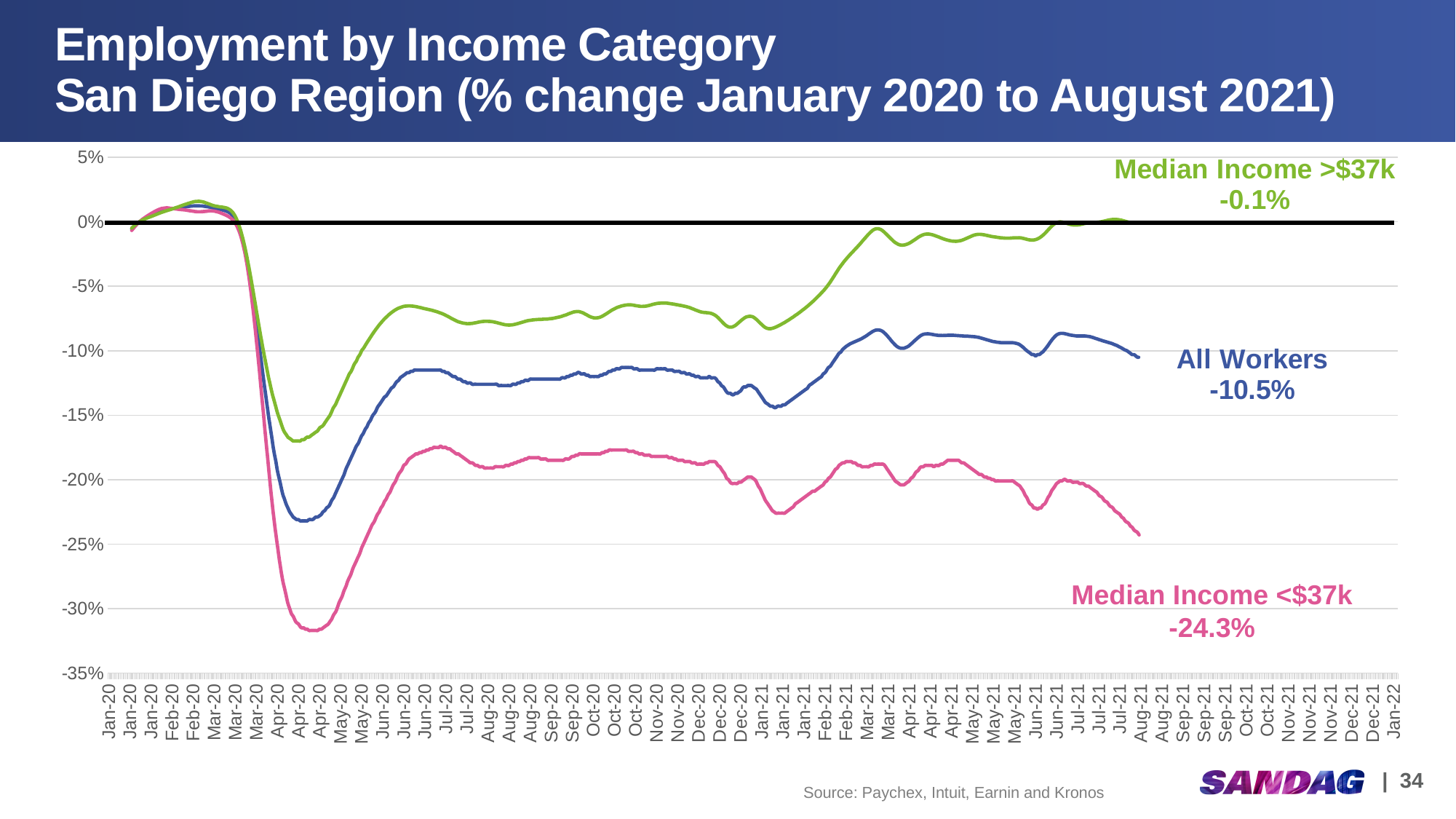

# Employment by Income Category San Diego Region (% change January 2020 to August 2021)

### Chart

| Category |  |  |  |
|---|---|---|---|
| 43831 | None | None | None |
| 43832 | None | None | None |
| 43833 | None | None | None |
| 43834 | None | None | None |
| 43835 | None | None | None |
| 43836 | None | None | None |
| 43837 | None | None | None |
| 43838 | None | None | None |
| 43839 | None | None | None |
| 43840 | None | None | None |
| 43841 | None | None | None |
| 43842 | None | None | None |
| 43843 | None | None | None |
| 43844 | -0.00565 | -0.00669 | -0.00486 |
| 43845 | -0.00425 | -0.00505 | -0.00364 |
| 43846 | -0.0029 | -0.00347 | -0.00246 |
| 43847 | -0.00162 | -0.00197 | -0.00136 |
| 43848 | -0.000467 | -0.000595 | -0.000369 |
| 43849 | 0.000572 | 0.00067 | 0.000499 |
| 43850 | 0.00149 | 0.0018 | 0.00125 |
| 43851 | 0.00229 | 0.00279 | 0.00191 |
| 43852 | 0.00303 | 0.00374 | 0.0025 |
| 43853 | 0.00373 | 0.00464 | 0.00304 |
| 43854 | 0.00439 | 0.00549 | 0.00356 |
| 43855 | 0.00505 | 0.00633 | 0.00408 |
| 43856 | 0.00569 | 0.00713 | 0.00461 |
| 43857 | 0.00634 | 0.0079 | 0.00515 |
| 43858 | 0.00696 | 0.00863 | 0.0057 |
| 43859 | 0.00756 | 0.00929 | 0.00625 |
| 43860 | 0.00809 | 0.00983 | 0.00678 |
| 43861 | 0.00856 | 0.0103 | 0.00729 |
| 43862 | 0.00896 | 0.0105 | 0.00776 |
| 43863 | 0.00929 | 0.0107 | 0.00821 |
| 43864 | 0.00956 | 0.0108 | 0.00865 |
| 43865 | 0.00978 | 0.0107 | 0.00907 |
| 43866 | 0.00995 | 0.0105 | 0.00949 |
| 43867 | 0.0101 | 0.0104 | 0.00993 |
| 43868 | 0.0103 | 0.0102 | 0.0104 |
| 43869 | 0.0105 | 0.01 | 0.0109 |
| 43870 | 0.0107 | 0.00984 | 0.0113 |
| 43871 | 0.0109 | 0.00964 | 0.0118 |
| 43872 | 0.0111 | 0.00949 | 0.0123 |
| 43873 | 0.0113 | 0.00938 | 0.0128 |
| 43874 | 0.0115 | 0.00925 | 0.0133 |
| 43875 | 0.0117 | 0.00905 | 0.0137 |
| 43876 | 0.0119 | 0.00882 | 0.0142 |
| 43877 | 0.012 | 0.00859 | 0.0146 |
| 43878 | 0.0122 | 0.0084 | 0.015 |
| 43879 | 0.0123 | 0.00822 | 0.0154 |
| 43880 | 0.0124 | 0.00799 | 0.0157 |
| 43881 | 0.0124 | 0.00782 | 0.0158 |
| 43882 | 0.0124 | 0.00776 | 0.0159 |
| 43883 | 0.0123 | 0.00777 | 0.0158 |
| 43884 | 0.0123 | 0.00786 | 0.0156 |
| 43885 | 0.0121 | 0.00798 | 0.0153 |
| 43886 | 0.0119 | 0.00811 | 0.0148 |
| 43887 | 0.0117 | 0.00827 | 0.0143 |
| 43888 | 0.0115 | 0.00844 | 0.0138 |
| 43889 | 0.0112 | 0.00848 | 0.0133 |
| 43890 | 0.0109 | 0.00844 | 0.0128 |
| 43891 | 0.0106 | 0.00828 | 0.0124 |
| 43892 | 0.0103 | 0.00801 | 0.0121 |
| 43893 | 0.0101 | 0.00767 | 0.0119 |
| 43894 | 0.00974 | 0.00723 | 0.0116 |
| 43895 | 0.00939 | 0.00667 | 0.0115 |
| 43896 | 0.00906 | 0.00613 | 0.0113 |
| 43897 | 0.00868 | 0.00555 | 0.011 |
| 43898 | 0.0082 | 0.00492 | 0.0107 |
| 43899 | 0.00757 | 0.0042 | 0.0101 |
| 43900 | 0.0067 | 0.0033 | 0.00927 |
| 43901 | 0.00554 | 0.0022 | 0.00807 |
| 43902 | 0.00402 | 0.000817 | 0.00644 |
| 43903 | 0.00194 | -0.00105 | 0.00419 |
| 43904 | -0.000782 | -0.00353 | 0.00129 |
| 43905 | -0.00415 | -0.00664 | -0.00227 |
| 43906 | -0.00822 | -0.0105 | -0.00649 |
| 43907 | -0.0131 | -0.0153 | -0.0114 |
| 43908 | -0.0187 | -0.021 | -0.0169 |
| 43909 | -0.0252 | -0.0278 | -0.0231 |
| 43910 | -0.0324 | -0.0358 | -0.0299 |
| 43911 | -0.0404 | -0.0449 | -0.037 |
| 43912 | -0.0491 | -0.0551 | -0.0446 |
| 43913 | -0.0585 | -0.0664 | -0.0525 |
| 43914 | -0.0683 | -0.0785 | -0.0605 |
| 43915 | -0.0785 | -0.0915 | -0.0687 |
| 43916 | -0.089 | -0.105 | -0.0768 |
| 43917 | -0.0996 | -0.119 | -0.0848 |
| 43918 | -0.11 | -0.134 | -0.0925 |
| 43919 | -0.121 | -0.148 | -0.1 |
| 43920 | -0.131 | -0.163 | -0.107 |
| 43921 | -0.141 | -0.177 | -0.114 |
| 43922 | -0.151 | -0.191 | -0.121 |
| 43923 | -0.16 | -0.205 | -0.127 |
| 43924 | -0.169 | -0.218 | -0.133 |
| 43925 | -0.178 | -0.23 | -0.138 |
| 43926 | -0.185 | -0.241 | -0.143 |
| 43927 | -0.193 | -0.251 | -0.148 |
| 43928 | -0.199 | -0.261 | -0.152 |
| 43929 | -0.205 | -0.27 | -0.156 |
| 43930 | -0.211 | -0.278 | -0.16 |
| 43931 | -0.215 | -0.284 | -0.163 |
| 43932 | -0.219 | -0.29 | -0.165 |
| 43933 | -0.222 | -0.296 | -0.167 |
| 43934 | -0.225 | -0.3 | -0.168 |
| 43935 | -0.227 | -0.304 | -0.169 |
| 43936 | -0.229 | -0.306 | -0.17 |
| 43937 | -0.23 | -0.309 | -0.17 |
| 43938 | -0.231 | -0.311 | -0.17 |
| 43939 | -0.231 | -0.312 | -0.17 |
| 43940 | -0.232 | -0.314 | -0.17 |
| 43941 | -0.232 | -0.315 | -0.169 |
| 43942 | -0.232 | -0.315 | -0.169 |
| 43943 | -0.232 | -0.316 | -0.168 |
| 43944 | -0.232 | -0.316 | -0.167 |
| 43945 | -0.231 | -0.317 | -0.167 |
| 43946 | -0.231 | -0.317 | -0.166 |
| 43947 | -0.231 | -0.317 | -0.165 |
| 43948 | -0.23 | -0.317 | -0.164 |
| 43949 | -0.229 | -0.317 | -0.163 |
| 43950 | -0.229 | -0.317 | -0.162 |
| 43951 | -0.228 | -0.316 | -0.16 |
| 43952 | -0.227 | -0.316 | -0.159 |
| 43953 | -0.225 | -0.315 | -0.158 |
| 43954 | -0.224 | -0.314 | -0.156 |
| 43955 | -0.222 | -0.313 | -0.154 |
| 43956 | -0.221 | -0.312 | -0.152 |
| 43957 | -0.219 | -0.31 | -0.15 |
| 43958 | -0.216 | -0.308 | -0.147 |
| 43959 | -0.214 | -0.305 | -0.144 |
| 43960 | -0.211 | -0.303 | -0.142 |
| 43961 | -0.208 | -0.3 | -0.139 |
| 43962 | -0.205 | -0.296 | -0.136 |
| 43963 | -0.202 | -0.293 | -0.133 |
| 43964 | -0.199 | -0.29 | -0.13 |
| 43965 | -0.196 | -0.286 | -0.127 |
| 43966 | -0.192 | -0.283 | -0.124 |
| 43967 | -0.189 | -0.279 | -0.121 |
| 43968 | -0.186 | -0.276 | -0.118 |
| 43969 | -0.183 | -0.273 | -0.116 |
| 43970 | -0.18 | -0.269 | -0.113 |
| 43971 | -0.177 | -0.266 | -0.11 |
| 43972 | -0.174 | -0.263 | -0.108 |
| 43973 | -0.172 | -0.26 | -0.105 |
| 43974 | -0.169 | -0.257 | -0.103 |
| 43975 | -0.166 | -0.253 | -0.1 |
| 43976 | -0.164 | -0.25 | -0.0982 |
| 43977 | -0.161 | -0.247 | -0.096 |
| 43978 | -0.159 | -0.244 | -0.0938 |
| 43979 | -0.156 | -0.241 | -0.0917 |
| 43980 | -0.154 | -0.238 | -0.0896 |
| 43981 | -0.151 | -0.235 | -0.0875 |
| 43982 | -0.149 | -0.233 | -0.0855 |
| 43983 | -0.147 | -0.23 | -0.0836 |
| 43984 | -0.144 | -0.227 | -0.0818 |
| 43985 | -0.142 | -0.225 | -0.08 |
| 43986 | -0.14 | -0.222 | -0.0784 |
| 43987 | -0.138 | -0.22 | -0.0768 |
| 43988 | -0.136 | -0.217 | -0.0753 |
| 43989 | -0.135 | -0.215 | -0.074 |
| 43990 | -0.133 | -0.212 | -0.0727 |
| 43991 | -0.131 | -0.21 | -0.0715 |
| 43992 | -0.129 | -0.207 | -0.0704 |
| 43993 | -0.128 | -0.204 | -0.0694 |
| 43994 | -0.126 | -0.202 | -0.0685 |
| 43995 | -0.124 | -0.199 | -0.0677 |
| 43996 | -0.123 | -0.196 | -0.067 |
| 43997 | -0.121 | -0.194 | -0.0665 |
| 43998 | -0.12 | -0.192 | -0.066 |
| 43999 | -0.119 | -0.189 | -0.0656 |
| 44000 | -0.118 | -0.188 | -0.0654 |
| 44001 | -0.117 | -0.186 | -0.0653 |
| 44002 | -0.117 | -0.184 | -0.0652 |
| 44003 | -0.116 | -0.183 | -0.0653 |
| 44004 | -0.116 | -0.182 | -0.0654 |
| 44005 | -0.115 | -0.181 | -0.0656 |
| 44006 | -0.115 | -0.18 | -0.0658 |
| 44007 | -0.115 | -0.18 | -0.0661 |
| 44008 | -0.115 | -0.179 | -0.0664 |
| 44009 | -0.115 | -0.179 | -0.0667 |
| 44010 | -0.115 | -0.178 | -0.0671 |
| 44011 | -0.115 | -0.178 | -0.0674 |
| 44012 | -0.115 | -0.177 | -0.0677 |
| 44013 | -0.115 | -0.177 | -0.068 |
| 44014 | -0.115 | -0.176 | -0.0683 |
| 44015 | -0.115 | -0.176 | -0.0686 |
| 44016 | -0.115 | -0.175 | -0.069 |
| 44017 | -0.115 | -0.175 | -0.0694 |
| 44018 | -0.115 | -0.175 | -0.0698 |
| 44019 | -0.115 | -0.175 | -0.0703 |
| 44020 | -0.115 | -0.174 | -0.0708 |
| 44021 | -0.116 | -0.175 | -0.0713 |
| 44022 | -0.116 | -0.175 | -0.0719 |
| 44023 | -0.117 | -0.175 | -0.0726 |
| 44024 | -0.117 | -0.176 | -0.0733 |
| 44025 | -0.118 | -0.176 | -0.074 |
| 44026 | -0.119 | -0.177 | -0.0748 |
| 44027 | -0.12 | -0.178 | -0.0755 |
| 44028 | -0.12 | -0.179 | -0.0762 |
| 44029 | -0.121 | -0.18 | -0.0769 |
| 44030 | -0.122 | -0.18 | -0.0775 |
| 44031 | -0.122 | -0.181 | -0.0779 |
| 44032 | -0.123 | -0.182 | -0.0783 |
| 44033 | -0.124 | -0.183 | -0.0786 |
| 44034 | -0.124 | -0.184 | -0.0788 |
| 44035 | -0.125 | -0.185 | -0.079 |
| 44036 | -0.125 | -0.186 | -0.079 |
| 44037 | -0.125 | -0.187 | -0.0789 |
| 44038 | -0.126 | -0.187 | -0.0788 |
| 44039 | -0.126 | -0.188 | -0.0785 |
| 44040 | -0.126 | -0.189 | -0.0783 |
| 44041 | -0.126 | -0.189 | -0.078 |
| 44042 | -0.126 | -0.19 | -0.0777 |
| 44043 | -0.126 | -0.19 | -0.0775 |
| 44044 | -0.126 | -0.19 | -0.0773 |
| 44045 | -0.126 | -0.191 | -0.0772 |
| 44046 | -0.126 | -0.191 | -0.0772 |
| 44047 | -0.126 | -0.191 | -0.0772 |
| 44048 | -0.126 | -0.191 | -0.0773 |
| 44049 | -0.126 | -0.191 | -0.0774 |
| 44050 | -0.126 | -0.191 | -0.0776 |
| 44051 | -0.126 | -0.19 | -0.0779 |
| 44052 | -0.126 | -0.19 | -0.0782 |
| 44053 | -0.127 | -0.19 | -0.0786 |
| 44054 | -0.127 | -0.19 | -0.0789 |
| 44055 | -0.127 | -0.19 | -0.0793 |
| 44056 | -0.127 | -0.19 | -0.0796 |
| 44057 | -0.127 | -0.189 | -0.0799 |
| 44058 | -0.127 | -0.189 | -0.08 |
| 44059 | -0.127 | -0.189 | -0.0801 |
| 44060 | -0.127 | -0.188 | -0.08 |
| 44061 | -0.126 | -0.188 | -0.0799 |
| 44062 | -0.126 | -0.187 | -0.0796 |
| 44063 | -0.126 | -0.187 | -0.0793 |
| 44064 | -0.125 | -0.186 | -0.0789 |
| 44065 | -0.125 | -0.186 | -0.0785 |
| 44066 | -0.124 | -0.185 | -0.0781 |
| 44067 | -0.124 | -0.185 | -0.0777 |
| 44068 | -0.123 | -0.184 | -0.0773 |
| 44069 | -0.123 | -0.184 | -0.0769 |
| 44070 | -0.123 | -0.183 | -0.0766 |
| 44071 | -0.122 | -0.183 | -0.0764 |
| 44072 | -0.122 | -0.183 | -0.0762 |
| 44073 | -0.122 | -0.183 | -0.076 |
| 44074 | -0.122 | -0.183 | -0.0759 |
| 44075 | -0.122 | -0.183 | -0.0758 |
| 44076 | -0.122 | -0.183 | -0.0757 |
| 44077 | -0.122 | -0.184 | -0.0757 |
| 44078 | -0.122 | -0.184 | -0.0756 |
| 44079 | -0.122 | -0.184 | -0.0755 |
| 44080 | -0.122 | -0.184 | -0.0755 |
| 44081 | -0.122 | -0.185 | -0.0754 |
| 44082 | -0.122 | -0.185 | -0.0752 |
| 44083 | -0.122 | -0.185 | -0.0751 |
| 44084 | -0.122 | -0.185 | -0.0749 |
| 44085 | -0.122 | -0.185 | -0.0746 |
| 44086 | -0.122 | -0.185 | -0.0743 |
| 44087 | -0.122 | -0.185 | -0.074 |
| 44088 | -0.122 | -0.185 | -0.0737 |
| 44089 | -0.121 | -0.185 | -0.0733 |
| 44090 | -0.121 | -0.185 | -0.0728 |
| 44091 | -0.121 | -0.184 | -0.0724 |
| 44092 | -0.12 | -0.184 | -0.0719 |
| 44093 | -0.12 | -0.184 | -0.0713 |
| 44094 | -0.119 | -0.183 | -0.0708 |
| 44095 | -0.119 | -0.182 | -0.0703 |
| 44096 | -0.118 | -0.182 | -0.0699 |
| 44097 | -0.118 | -0.181 | -0.0697 |
| 44098 | -0.117 | -0.181 | -0.0696 |
| 44099 | -0.117 | -0.18 | -0.0697 |
| 44100 | -0.118 | -0.18 | -0.0701 |
| 44101 | -0.118 | -0.18 | -0.0706 |
| 44102 | -0.118 | -0.18 | -0.0713 |
| 44103 | -0.119 | -0.18 | -0.072 |
| 44104 | -0.119 | -0.18 | -0.0728 |
| 44105 | -0.12 | -0.18 | -0.0735 |
| 44106 | -0.12 | -0.18 | -0.074 |
| 44107 | -0.12 | -0.18 | -0.0744 |
| 44108 | -0.12 | -0.18 | -0.0746 |
| 44109 | -0.12 | -0.18 | -0.0745 |
| 44110 | -0.12 | -0.18 | -0.0743 |
| 44111 | -0.119 | -0.18 | -0.0739 |
| 44112 | -0.119 | -0.179 | -0.0733 |
| 44113 | -0.118 | -0.179 | -0.0725 |
| 44114 | -0.118 | -0.178 | -0.0717 |
| 44115 | -0.117 | -0.178 | -0.0708 |
| 44116 | -0.116 | -0.177 | -0.0699 |
| 44117 | -0.116 | -0.177 | -0.069 |
| 44118 | -0.115 | -0.177 | -0.0682 |
| 44119 | -0.115 | -0.177 | -0.0675 |
| 44120 | -0.114 | -0.177 | -0.0668 |
| 44121 | -0.114 | -0.177 | -0.0662 |
| 44122 | -0.114 | -0.177 | -0.0658 |
| 44123 | -0.113 | -0.177 | -0.0653 |
| 44124 | -0.113 | -0.177 | -0.065 |
| 44125 | -0.113 | -0.177 | -0.0647 |
| 44126 | -0.113 | -0.177 | -0.0645 |
| 44127 | -0.113 | -0.178 | -0.0644 |
| 44128 | -0.113 | -0.178 | -0.0644 |
| 44129 | -0.113 | -0.178 | -0.0645 |
| 44130 | -0.114 | -0.178 | -0.0647 |
| 44131 | -0.114 | -0.179 | -0.065 |
| 44132 | -0.114 | -0.179 | -0.0652 |
| 44133 | -0.115 | -0.18 | -0.0654 |
| 44134 | -0.115 | -0.18 | -0.0656 |
| 44135 | -0.115 | -0.18 | -0.0656 |
| 44136 | -0.115 | -0.181 | -0.0655 |
| 44137 | -0.115 | -0.181 | -0.0654 |
| 44138 | -0.115 | -0.181 | -0.0651 |
| 44139 | -0.115 | -0.181 | -0.0648 |
| 44140 | -0.115 | -0.182 | -0.0644 |
| 44141 | -0.115 | -0.182 | -0.064 |
| 44142 | -0.115 | -0.182 | -0.0637 |
| 44143 | -0.114 | -0.182 | -0.0634 |
| 44144 | -0.114 | -0.182 | -0.0632 |
| 44145 | -0.114 | -0.182 | -0.0631 |
| 44146 | -0.114 | -0.182 | -0.063 |
| 44147 | -0.114 | -0.182 | -0.063 |
| 44148 | -0.114 | -0.182 | -0.063 |
| 44149 | -0.115 | -0.182 | -0.0631 |
| 44150 | -0.115 | -0.183 | -0.0633 |
| 44151 | -0.115 | -0.183 | -0.0635 |
| 44152 | -0.115 | -0.183 | -0.0637 |
| 44153 | -0.116 | -0.184 | -0.0639 |
| 44154 | -0.116 | -0.184 | -0.0642 |
| 44155 | -0.116 | -0.185 | -0.0644 |
| 44156 | -0.116 | -0.185 | -0.0647 |
| 44157 | -0.117 | -0.185 | -0.0649 |
| 44158 | -0.117 | -0.185 | -0.0652 |
| 44159 | -0.117 | -0.186 | -0.0655 |
| 44160 | -0.118 | -0.186 | -0.0658 |
| 44161 | -0.118 | -0.186 | -0.0662 |
| 44162 | -0.118 | -0.186 | -0.0666 |
| 44163 | -0.119 | -0.187 | -0.0672 |
| 44164 | -0.119 | -0.187 | -0.0677 |
| 44165 | -0.12 | -0.187 | -0.0683 |
| 44166 | -0.12 | -0.188 | -0.0688 |
| 44167 | -0.12 | -0.188 | -0.0693 |
| 44168 | -0.121 | -0.188 | -0.0698 |
| 44169 | -0.121 | -0.188 | -0.0701 |
| 44170 | -0.121 | -0.188 | -0.0703 |
| 44171 | -0.121 | -0.187 | -0.0704 |
| 44172 | -0.121 | -0.187 | -0.0706 |
| 44173 | -0.12 | -0.186 | -0.0707 |
| 44174 | -0.121 | -0.186 | -0.071 |
| 44175 | -0.121 | -0.186 | -0.0715 |
| 44176 | -0.121 | -0.186 | -0.0722 |
| 44177 | -0.122 | -0.187 | -0.0731 |
| 44178 | -0.124 | -0.189 | -0.0743 |
| 44179 | -0.125 | -0.19 | -0.0757 |
| 44180 | -0.127 | -0.192 | -0.0771 |
| 44181 | -0.128 | -0.194 | -0.0785 |
| 44182 | -0.13 | -0.196 | -0.0798 |
| 44183 | -0.132 | -0.199 | -0.0808 |
| 44184 | -0.133 | -0.2 | -0.0815 |
| 44185 | -0.133 | -0.202 | -0.0817 |
| 44186 | -0.134 | -0.203 | -0.0816 |
| 44187 | -0.134 | -0.203 | -0.0811 |
| 44188 | -0.133 | -0.203 | -0.0803 |
| 44189 | -0.133 | -0.203 | -0.0792 |
| 44190 | -0.132 | -0.202 | -0.078 |
| 44191 | -0.131 | -0.202 | -0.0768 |
| 44192 | -0.129 | -0.201 | -0.0757 |
| 44193 | -0.128 | -0.2 | -0.0747 |
| 44194 | -0.128 | -0.199 | -0.0739 |
| 44195 | -0.127 | -0.198 | -0.0735 |
| 44196 | -0.127 | -0.198 | -0.0733 |
| 44197 | -0.127 | -0.198 | -0.0734 |
| 44198 | -0.128 | -0.199 | -0.0738 |
| 44199 | -0.129 | -0.2 | -0.0747 |
| 44200 | -0.13 | -0.202 | -0.0758 |
| 44201 | -0.132 | -0.205 | -0.0771 |
| 44202 | -0.134 | -0.207 | -0.0785 |
| 44203 | -0.136 | -0.21 | -0.0797 |
| 44204 | -0.138 | -0.213 | -0.081 |
| 44205 | -0.14 | -0.216 | -0.082 |
| 44206 | -0.141 | -0.218 | -0.0826 |
| 44207 | -0.142 | -0.22 | -0.0829 |
| 44208 | -0.143 | -0.222 | -0.0829 |
| 44209 | -0.143 | -0.224 | -0.0826 |
| 44210 | -0.144 | -0.225 | -0.0822 |
| 44211 | -0.144 | -0.226 | -0.0816 |
| 44212 | -0.143 | -0.226 | -0.081 |
| 44213 | -0.143 | -0.226 | -0.0803 |
| 44214 | -0.143 | -0.226 | -0.0796 |
| 44215 | -0.142 | -0.226 | -0.0788 |
| 44216 | -0.142 | -0.226 | -0.0781 |
| 44217 | -0.141 | -0.225 | -0.0772 |
| 44218 | -0.14 | -0.224 | -0.0764 |
| 44219 | -0.139 | -0.223 | -0.0755 |
| 44220 | -0.138 | -0.222 | -0.0746 |
| 44221 | -0.137 | -0.221 | -0.0737 |
| 44222 | -0.136 | -0.219 | -0.0727 |
| 44223 | -0.135 | -0.218 | -0.0718 |
| 44224 | -0.134 | -0.217 | -0.0708 |
| 44225 | -0.133 | -0.216 | -0.0698 |
| 44226 | -0.132 | -0.215 | -0.0687 |
| 44227 | -0.131 | -0.214 | -0.0677 |
| 44228 | -0.13 | -0.213 | -0.0666 |
| 44229 | -0.129 | -0.212 | -0.0655 |
| 44230 | -0.127 | -0.211 | -0.0643 |
| 44231 | -0.126 | -0.21 | -0.0631 |
| 44232 | -0.125 | -0.209 | -0.0619 |
| 44233 | -0.124 | -0.209 | -0.0606 |
| 44234 | -0.123 | -0.208 | -0.0593 |
| 44235 | -0.122 | -0.207 | -0.0579 |
| 44236 | -0.121 | -0.206 | -0.0566 |
| 44237 | -0.12 | -0.205 | -0.0551 |
| 44238 | -0.118 | -0.204 | -0.0537 |
| 44239 | -0.117 | -0.202 | -0.0521 |
| 44240 | -0.115 | -0.201 | -0.0504 |
| 44241 | -0.113 | -0.199 | -0.0486 |
| 44242 | -0.112 | -0.198 | -0.0467 |
| 44243 | -0.11 | -0.196 | -0.0446 |
| 44244 | -0.108 | -0.194 | -0.0425 |
| 44245 | -0.106 | -0.192 | -0.0403 |
| 44246 | -0.104 | -0.191 | -0.0382 |
| 44247 | -0.102 | -0.189 | -0.0361 |
| 44248 | -0.101 | -0.188 | -0.0342 |
| 44249 | -0.0991 | -0.187 | -0.0324 |
| 44250 | -0.0979 | -0.187 | -0.0306 |
| 44251 | -0.0967 | -0.186 | -0.029 |
| 44252 | -0.0958 | -0.186 | -0.0274 |
| 44253 | -0.0949 | -0.186 | -0.0259 |
| 44254 | -0.0942 | -0.186 | -0.0244 |
| 44255 | -0.0936 | -0.187 | -0.023 |
| 44256 | -0.093 | -0.187 | -0.0215 |
| 44257 | -0.0924 | -0.188 | -0.0201 |
| 44258 | -0.0918 | -0.189 | -0.0186 |
| 44259 | -0.0912 | -0.189 | -0.0171 |
| 44260 | -0.0905 | -0.19 | -0.0155 |
| 44261 | -0.0897 | -0.19 | -0.0139 |
| 44262 | -0.0889 | -0.19 | -0.0124 |
| 44263 | -0.088 | -0.19 | -0.0108 |
| 44264 | -0.087 | -0.19 | -0.00938 |
| 44265 | -0.0861 | -0.189 | -0.00802 |
| 44266 | -0.0852 | -0.189 | -0.0068 |
| 44267 | -0.0845 | -0.188 | -0.00594 |
| 44268 | -0.084 | -0.188 | -0.00545 |
| 44269 | -0.0839 | -0.188 | -0.00534 |
| 44270 | -0.084 | -0.188 | -0.00559 |
| 44271 | -0.0844 | -0.188 | -0.00619 |
| 44272 | -0.0852 | -0.188 | -0.00712 |
| 44273 | -0.0864 | -0.189 | -0.00834 |
| 44274 | -0.0877 | -0.191 | -0.00967 |
| 44275 | -0.0893 | -0.193 | -0.011 |
| 44276 | -0.0909 | -0.195 | -0.0124 |
| 44277 | -0.0926 | -0.197 | -0.0137 |
| 44278 | -0.0941 | -0.199 | -0.015 |
| 44279 | -0.0955 | -0.201 | -0.0161 |
| 44280 | -0.0967 | -0.202 | -0.0169 |
| 44281 | -0.0975 | -0.203 | -0.0176 |
| 44282 | -0.098 | -0.204 | -0.018 |
| 44283 | -0.0981 | -0.204 | -0.0181 |
| 44284 | -0.098 | -0.204 | -0.018 |
| 44285 | -0.0975 | -0.203 | -0.0177 |
| 44286 | -0.0969 | -0.202 | -0.0172 |
| 44287 | -0.096 | -0.201 | -0.0166 |
| 44288 | -0.0948 | -0.199 | -0.0158 |
| 44289 | -0.0936 | -0.198 | -0.0149 |
| 44290 | -0.0923 | -0.196 | -0.014 |
| 44291 | -0.0911 | -0.194 | -0.0131 |
| 44292 | -0.0899 | -0.193 | -0.0121 |
| 44293 | -0.0888 | -0.191 | -0.0113 |
| 44294 | -0.0879 | -0.19 | -0.0106 |
| 44295 | -0.0873 | -0.19 | -0.01 |
| 44296 | -0.087 | -0.189 | -0.00966 |
| 44297 | -0.0869 | -0.189 | -0.0095 |
| 44298 | -0.0869 | -0.189 | -0.00952 |
| 44299 | -0.0871 | -0.189 | -0.0097 |
| 44300 | -0.0873 | -0.189 | -0.01 |
| 44301 | -0.0876 | -0.19 | -0.0104 |
| 44302 | -0.0878 | -0.189 | -0.0109 |
| 44303 | -0.088 | -0.189 | -0.0114 |
| 44304 | -0.0881 | -0.189 | -0.0119 |
| 44305 | -0.0881 | -0.188 | -0.0125 |
| 44306 | -0.0882 | -0.188 | -0.013 |
| 44307 | -0.0881 | -0.187 | -0.0135 |
| 44308 | -0.0881 | -0.186 | -0.0139 |
| 44309 | -0.088 | -0.185 | -0.0143 |
| 44310 | -0.088 | -0.185 | -0.0146 |
| 44311 | -0.088 | -0.185 | -0.0149 |
| 44312 | -0.088 | -0.185 | -0.015 |
| 44313 | -0.0881 | -0.185 | -0.0151 |
| 44314 | -0.0882 | -0.185 | -0.0151 |
| 44315 | -0.0883 | -0.185 | -0.0149 |
| 44316 | -0.0884 | -0.186 | -0.0147 |
| 44317 | -0.0885 | -0.187 | -0.0143 |
| 44318 | -0.0886 | -0.187 | -0.0138 |
| 44319 | -0.0887 | -0.188 | -0.0132 |
| 44320 | -0.0887 | -0.189 | -0.0126 |
| 44321 | -0.0888 | -0.19 | -0.012 |
| 44322 | -0.0889 | -0.191 | -0.0114 |
| 44323 | -0.089 | -0.192 | -0.0108 |
| 44324 | -0.0891 | -0.193 | -0.0103 |
| 44325 | -0.0893 | -0.194 | -0.00998 |
| 44326 | -0.0895 | -0.195 | -0.00978 |
| 44327 | -0.0898 | -0.196 | -0.00972 |
| 44328 | -0.0902 | -0.196 | -0.00978 |
| 44329 | -0.0906 | -0.197 | -0.00998 |
| 44330 | -0.091 | -0.198 | -0.0102 |
| 44331 | -0.0914 | -0.198 | -0.0105 |
| 44332 | -0.0918 | -0.199 | -0.0108 |
| 44333 | -0.0922 | -0.199 | -0.0111 |
| 44334 | -0.0926 | -0.2 | -0.0114 |
| 44335 | -0.0929 | -0.2 | -0.0116 |
| 44336 | -0.0931 | -0.201 | -0.0118 |
| 44337 | -0.0934 | -0.201 | -0.012 |
| 44338 | -0.0935 | -0.201 | -0.0122 |
| 44339 | -0.0937 | -0.201 | -0.0124 |
| 44340 | -0.0938 | -0.201 | -0.0125 |
| 44341 | -0.0938 | -0.201 | -0.0126 |
| 44342 | -0.0938 | -0.201 | -0.0127 |
| 44343 | -0.0938 | -0.201 | -0.0127 |
| 44344 | -0.0938 | -0.201 | -0.0127 |
| 44345 | -0.0938 | -0.201 | -0.0126 |
| 44346 | -0.0938 | -0.201 | -0.0125 |
| 44347 | -0.094 | -0.202 | -0.0124 |
| 44348 | -0.0943 | -0.203 | -0.0124 |
| 44349 | -0.0947 | -0.204 | -0.0124 |
| 44350 | -0.0954 | -0.205 | -0.0124 |
| 44351 | -0.0964 | -0.207 | -0.0126 |
| 44352 | -0.0975 | -0.209 | -0.0129 |
| 44353 | -0.0988 | -0.212 | -0.0132 |
| 44354 | -0.1 | -0.214 | -0.0136 |
| 44355 | -0.101 | -0.217 | -0.0139 |
| 44356 | -0.102 | -0.219 | -0.0141 |
| 44357 | -0.103 | -0.22 | -0.0142 |
| 44358 | -0.103 | -0.222 | -0.0141 |
| 44359 | -0.104 | -0.222 | -0.0138 |
| 44360 | -0.103 | -0.223 | -0.0133 |
| 44361 | -0.103 | -0.222 | -0.0126 |
| 44362 | -0.102 | -0.222 | -0.0117 |
| 44363 | -0.101 | -0.22 | -0.0106 |
| 44364 | -0.0995 | -0.219 | -0.00937 |
| 44365 | -0.0978 | -0.217 | -0.00797 |
| 44366 | -0.096 | -0.214 | -0.0065 |
| 44367 | -0.094 | -0.212 | -0.00504 |
| 44368 | -0.0921 | -0.209 | -0.00365 |
| 44369 | -0.0904 | -0.207 | -0.0024 |
| 44370 | -0.0889 | -0.205 | -0.00137 |
| 44371 | -0.0877 | -0.203 | -0.00061 |
| 44372 | -0.087 | -0.202 | -0.000196 |
| 44373 | -0.0866 | -0.201 | -7.21e-05 |
| 44374 | -0.0865 | -0.201 | -0.000183 |
| 44375 | -0.0866 | -0.2 | -0.000469 |
| 44376 | -0.0869 | -0.2 | -0.000866 |
| 44377 | -0.0872 | -0.201 | -0.00131 |
| 44378 | -0.0876 | -0.201 | -0.00174 |
| 44379 | -0.0879 | -0.201 | -0.00209 |
| 44380 | -0.0881 | -0.202 | -0.00235 |
| 44381 | -0.0883 | -0.202 | -0.00249 |
| 44382 | -0.0885 | -0.202 | -0.00252 |
| 44383 | -0.0886 | -0.202 | -0.00243 |
| 44384 | -0.0886 | -0.203 | -0.00224 |
| 44385 | -0.0886 | -0.203 | -0.00195 |
| 44386 | -0.0886 | -0.203 | -0.00163 |
| 44387 | -0.0886 | -0.204 | -0.00131 |
| 44388 | -0.0887 | -0.205 | -0.00103 |
| 44389 | -0.0889 | -0.205 | -0.000805 |
| 44390 | -0.0891 | -0.206 | -0.000643 |
| 44391 | -0.0895 | -0.207 | -0.000543 |
| 44392 | -0.0899 | -0.208 | -0.0005 |
| 44393 | -0.0904 | -0.209 | -0.000462 |
| 44394 | -0.0908 | -0.21 | -0.000382 |
| 44395 | -0.0913 | -0.212 | -0.000236 |
| 44396 | -0.0917 | -0.213 | -2.42e-05 |
| 44397 | -0.0922 | -0.214 | 0.000242 |
| 44398 | -0.0926 | -0.216 | 0.000545 |
| 44399 | -0.093 | -0.217 | 0.000863 |
| 44400 | -0.0934 | -0.218 | 0.00118 |
| 44401 | -0.0938 | -0.22 | 0.00145 |
| 44402 | -0.0942 | -0.221 | 0.00165 |
| 44403 | -0.0947 | -0.222 | 0.00178 |
| 44404 | -0.0953 | -0.224 | 0.00183 |
| 44405 | -0.0958 | -0.225 | 0.00179 |
| 44406 | -0.0965 | -0.226 | 0.00167 |
| 44407 | -0.0972 | -0.227 | 0.00145 |
| 44408 | -0.0979 | -0.229 | 0.00117 |
| 44409 | -0.0987 | -0.23 | 0.000818 |
| 44410 | -0.0995 | -0.232 | 0.000436 |
| 44411 | -0.1 | -0.233 | 4.96e-05 |
| 44412 | -0.101 | -0.234 | -0.00031 |
| 44413 | -0.102 | -0.236 | -0.000611 |
| 44414 | -0.103 | -0.237 | -0.000823 |
| 44415 | -0.103 | -0.239 | -0.000938 |
| 44416 | -0.104 | -0.24 | -0.000965 |
| 44417 | -0.105 | -0.241 | -0.000932 |
| 44418 | -0.105 | -0.243 | -0.000872 |
| 44419 | None | None | None |
| 44420 | None | None | None |
| 44421 | None | None | None |
| 44422 | None | None | None |
| 44423 | None | None | None |
| 44424 | None | None | None |
| 44425 | None | None | None |
| 44426 | None | None | None |
| 44427 | None | None | None |
| 44428 | None | None | None |
| 44429 | None | None | None |
| 44430 | None | None | None |
| 44431 | None | None | None |
| 44432 | None | None | None |
| 44433 | None | None | None |
| 44434 | None | None | None |
| 44435 | None | None | None |
| 44436 | None | None | None |
| 44437 | None | None | None |
| 44438 | None | None | None |
| 44439 | None | None | None |
| 44440 | None | None | None |
| 44441 | None | None | None |
| 44442 | None | None | None |
| 44443 | None | None | None |
| 44444 | None | None | None |
| 44445 | None | None | None |
| 44446 | None | None | None |
| 44447 | None | None | None |
| 44448 | None | None | None |
| 44449 | None | None | None |
| 44450 | None | None | None |
| 44451 | None | None | None |
| 44452 | None | None | None |
| 44453 | None | None | None |
| 44454 | None | None | None |
| 44455 | None | None | None |
| 44456 | None | None | None |
| 44457 | None | None | None |
| 44458 | None | None | None |
| 44459 | None | None | None |
| 44460 | None | None | None |
| 44461 | None | None | None |
| 44462 | None | None | None |
| 44463 | None | None | None |
| 44464 | None | None | None |
| 44465 | None | None | None |
| 44466 | None | None | None |
| 44467 | None | None | None |
| 44468 | None | None | None |
| 44469 | None | None | None |
| 44470 | None | None | None |
| 44471 | None | None | None |
| 44472 | None | None | None |
| 44473 | None | None | None |
| 44474 | None | None | None |
| 44475 | None | None | None |
| 44476 | None | None | None |
| 44477 | None | None | None |
| 44478 | None | None | None |
| 44479 | None | None | None |
| 44480 | None | None | None |
| 44481 | None | None | None |
| 44482 | None | None | None |
| 44483 | None | None | None |
| 44484 | None | None | None |
| 44485 | None | None | None |
| 44486 | None | None | None |
| 44487 | None | None | None |
| 44488 | None | None | None |
| 44489 | None | None | None |
| 44490 | None | None | None |
| 44491 | None | None | None |
| 44492 | None | None | None |
| 44493 | None | None | None |
| 44494 | None | None | None |
| 44495 | None | None | None |
| 44496 | None | None | None |
| 44497 | None | None | None |
| 44498 | None | None | None |
| 44499 | None | None | None |
| 44500 | None | None | None |
| 44501 | None | None | None |
| 44502 | None | None | None |
| 44503 | None | None | None |
| 44504 | None | None | None |
| 44505 | None | None | None |
| 44506 | None | None | None |
| 44507 | None | None | None |
| 44514 | None | None | None |
| 44508 | None | None | None |
| 44509 | None | None | None |
| 44510 | None | None | None |
| 44511 | None | None | None |
| 44512 | None | None | None |
| 44513 | None | None | None |
| 44515 | None | None | None |
| 44516 | None | None | None |
| 44517 | None | None | None |
| 44518 | None | None | None |
| 44519 | None | None | None |
| 44520 | None | None | None |
| 44521 | None | None | None |
| 44522 | None | None | None |
| 44523 | None | None | None |
| 44524 | None | None | None |
| 44525 | None | None | None |
| 44526 | None | None | None |
| 44527 | None | None | None |
| 44528 | None | None | None |
| 44529 | None | None | None |
| 44530 | None | None | None |
| 44531 | None | None | None |
| 44532 | None | None | None |
| 44533 | None | None | None |
| 44534 | None | None | None |
| 44535 | None | None | None |
| 44536 | None | None | None |
| 44537 | None | None | None |
| 44538 | None | None | None |
| 44539 | None | None | None |
| 44540 | None | None | None |
| 44541 | None | None | None |
| 44542 | None | None | None |
| 44543 | None | None | None |
| 44544 | None | None | None |
| 44545 | None | None | None |
| 44546 | None | None | None |
| 44547 | None | None | None |
| 44548 | None | None | None |
| 44549 | None | None | None |
| 44550 | None | None | None |
| 44551 | None | None | None |
| 44552 | None | None | None |
| 44553 | None | None | None |
| 44554 | None | None | None |
| 44555 | None | None | None |
| 44556 | None | None | None |
| 44557 | None | None | None |
| 44558 | None | None | None |
| 44559 | None | None | None |
| 44560 | None | None | None |
| 44561 | None | None | None |
| 44562 | None | None | None |
| 44563 | None | None | None |
| 44564 | None | None | None |
| 44565 | None | None | None |
Median Income <$37k
-24.3%
34
Source: Paychex, Intuit, Earnin and Kronos